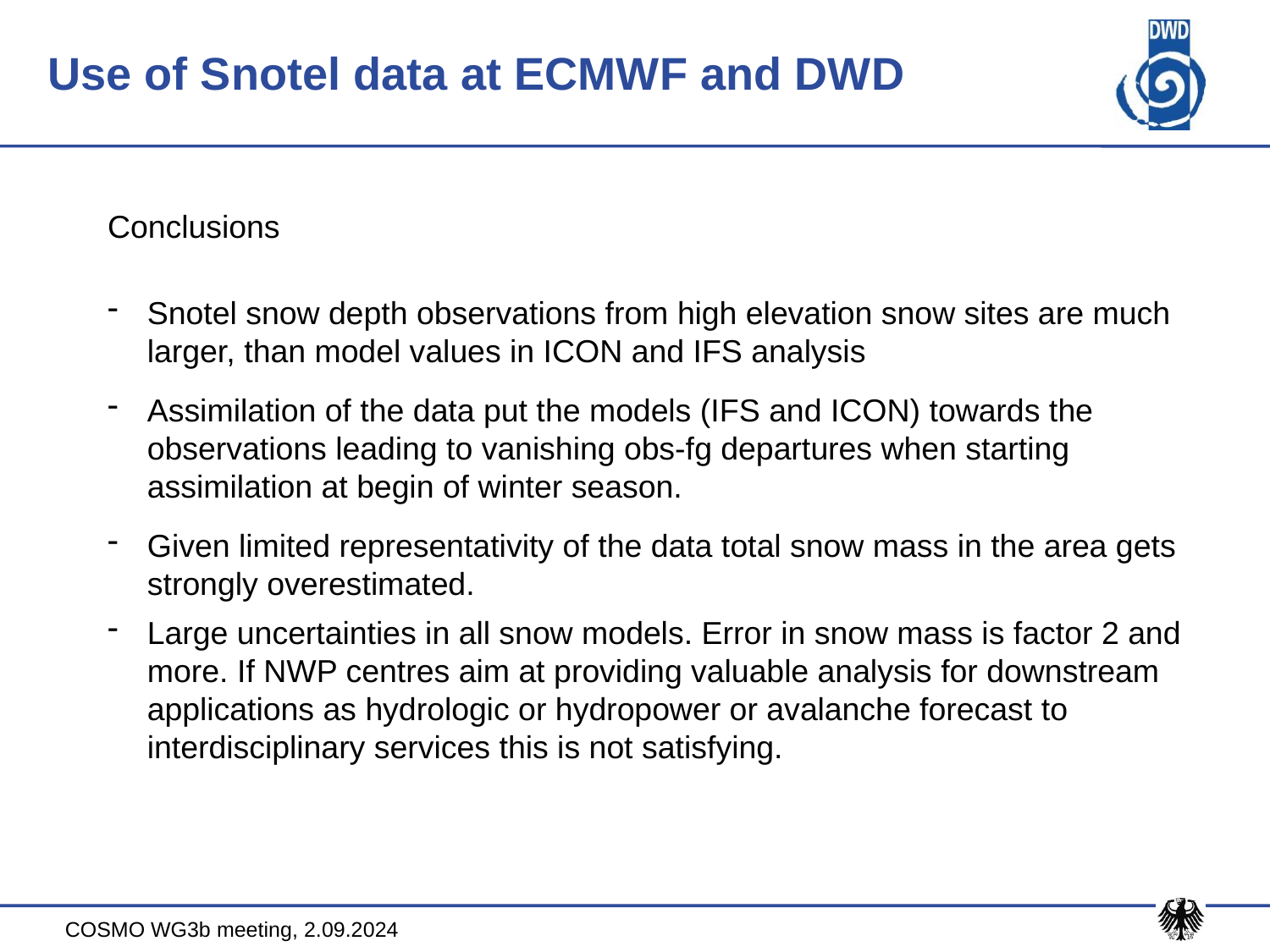

Use of Snotel data at ECMWF and DWD

Conclusions

Snotel snow depth observations from high elevation snow sites are much larger, than model values in ICON and IFS analysis
Assimilation of the data put the models (IFS and ICON) towards the observations leading to vanishing obs-fg departures when starting assimilation at begin of winter season.
Given limited representativity of the data total snow mass in the area gets strongly overestimated.
Large uncertainties in all snow models. Error in snow mass is factor 2 and more. If NWP centres aim at providing valuable analysis for downstream applications as hydrologic or hydropower or avalanche forecast to interdisciplinary services this is not satisfying.

COSMO WG3b meeting, 2.09.2024